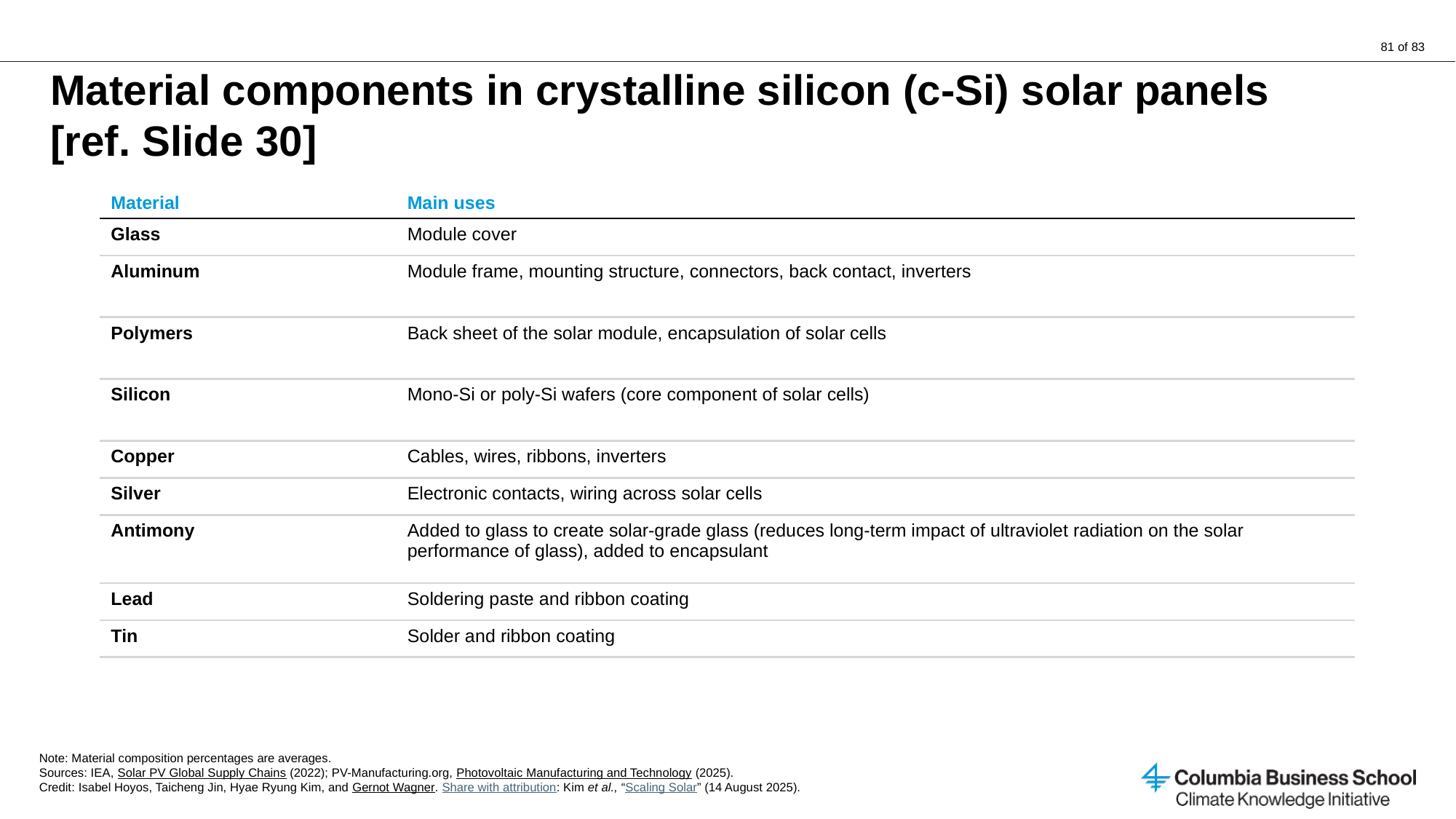

# Material components in crystalline silicon (c-Si) solar panels [ref. Slide 30]
| Material | Main uses |
| --- | --- |
| Glass | Module cover |
| Aluminum | Module frame, mounting structure, connectors, back contact, inverters |
| Polymers | Back sheet of the solar module, encapsulation of solar cells |
| Silicon | Mono-Si or poly-Si wafers (core component of solar cells) |
| Copper | Cables, wires, ribbons, inverters |
| Silver | Electronic contacts, wiring across solar cells |
| Antimony | Added to glass to create solar-grade glass (reduces long-term impact of ultraviolet radiation on the solar performance of glass), added to encapsulant |
| Lead | Soldering paste and ribbon coating |
| Tin | Solder and ribbon coating |
Note: Material composition percentages are averages.
Sources: IEA, Solar PV Global Supply Chains (2022); PV-Manufacturing.org, Photovoltaic Manufacturing and Technology (2025).
Credit: Isabel Hoyos, Taicheng Jin, Hyae Ryung Kim, and Gernot Wagner. Share with attribution: Kim et al., “Scaling Solar” (14 August 2025).